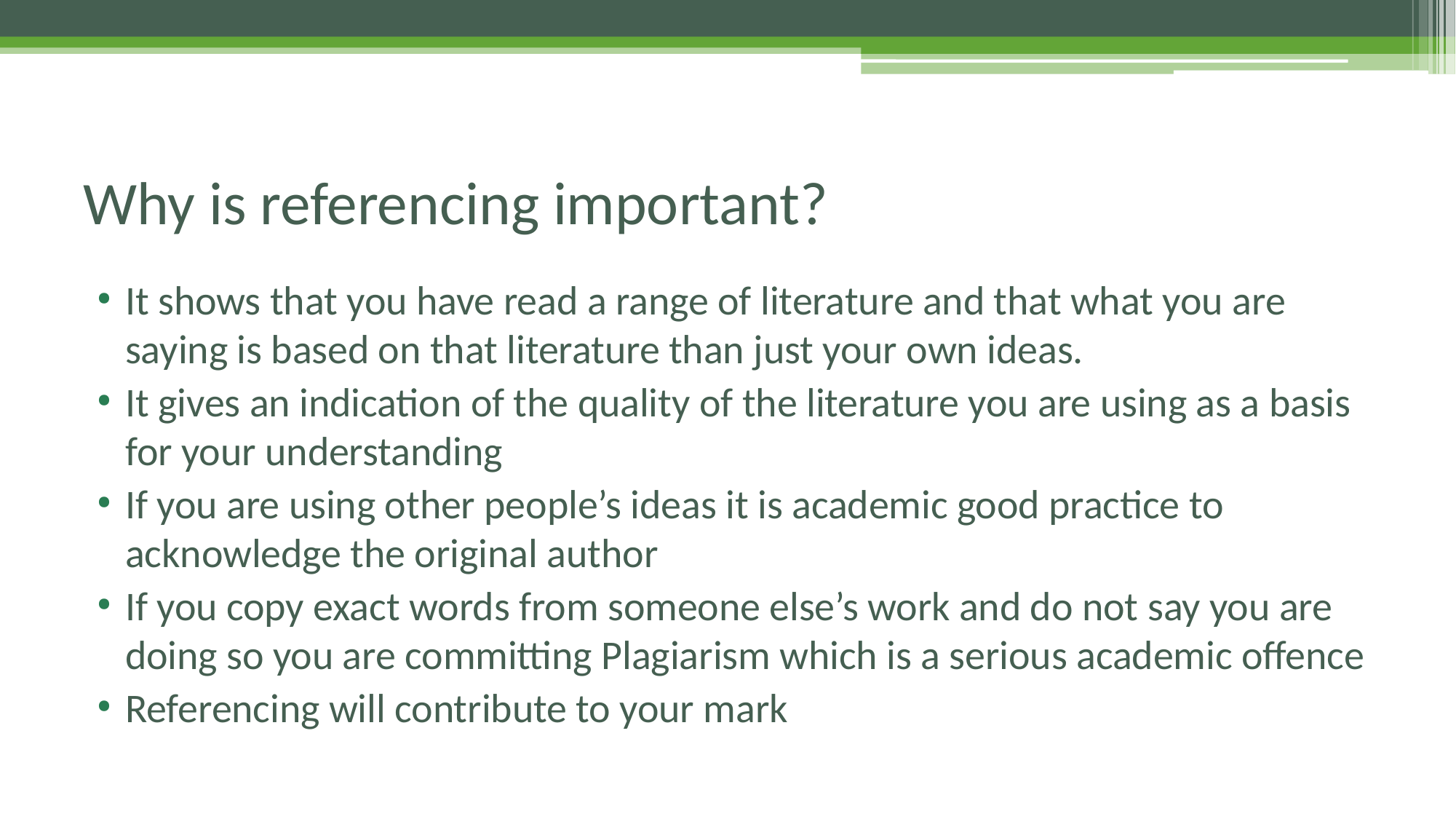

# Why is referencing important?
It shows that you have read a range of literature and that what you are saying is based on that literature than just your own ideas.
It gives an indication of the quality of the literature you are using as a basis for your understanding
If you are using other people’s ideas it is academic good practice to acknowledge the original author
If you copy exact words from someone else’s work and do not say you are doing so you are committing Plagiarism which is a serious academic offence
Referencing will contribute to your mark